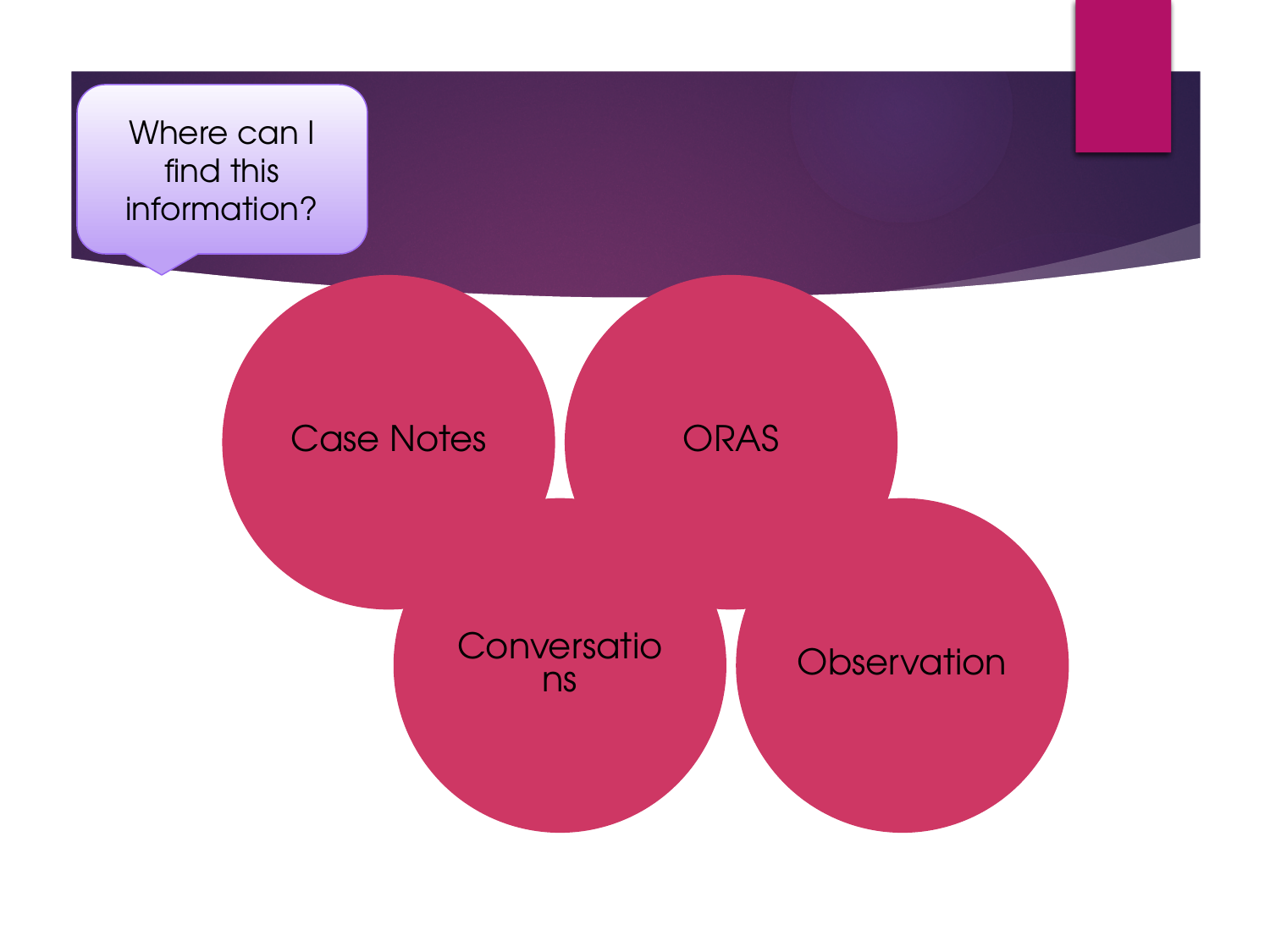

Where can I find this information?
Case Notes
Conversations
ORAS
Observation